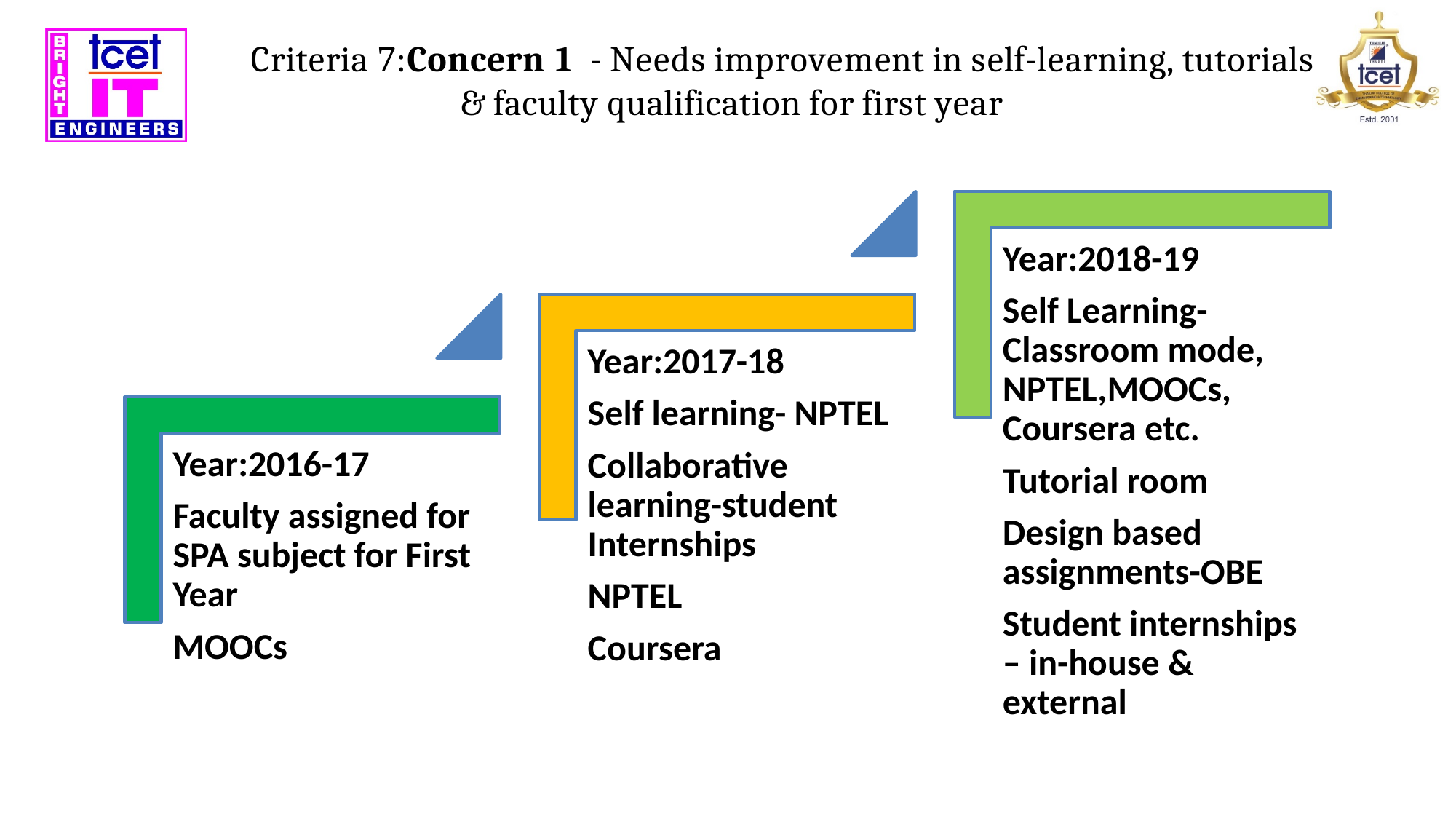

# Criteria 7:Concern 1  - Needs improvement in self-learning, tutorials & faculty qualification for first year
Year:2016-17
Faculty assigned for SPA subject for First Year
MOOCs

Year:2017-18
Self learning- NPTEL
Collaborative learning-student Internships
NPTEL
Coursera

Year:2018-19
Self Learning- Classroom mode, NPTEL,MOOCs, Coursera etc.
Tutorial room
Design based assignments-OBE
Student internships – in-house & external